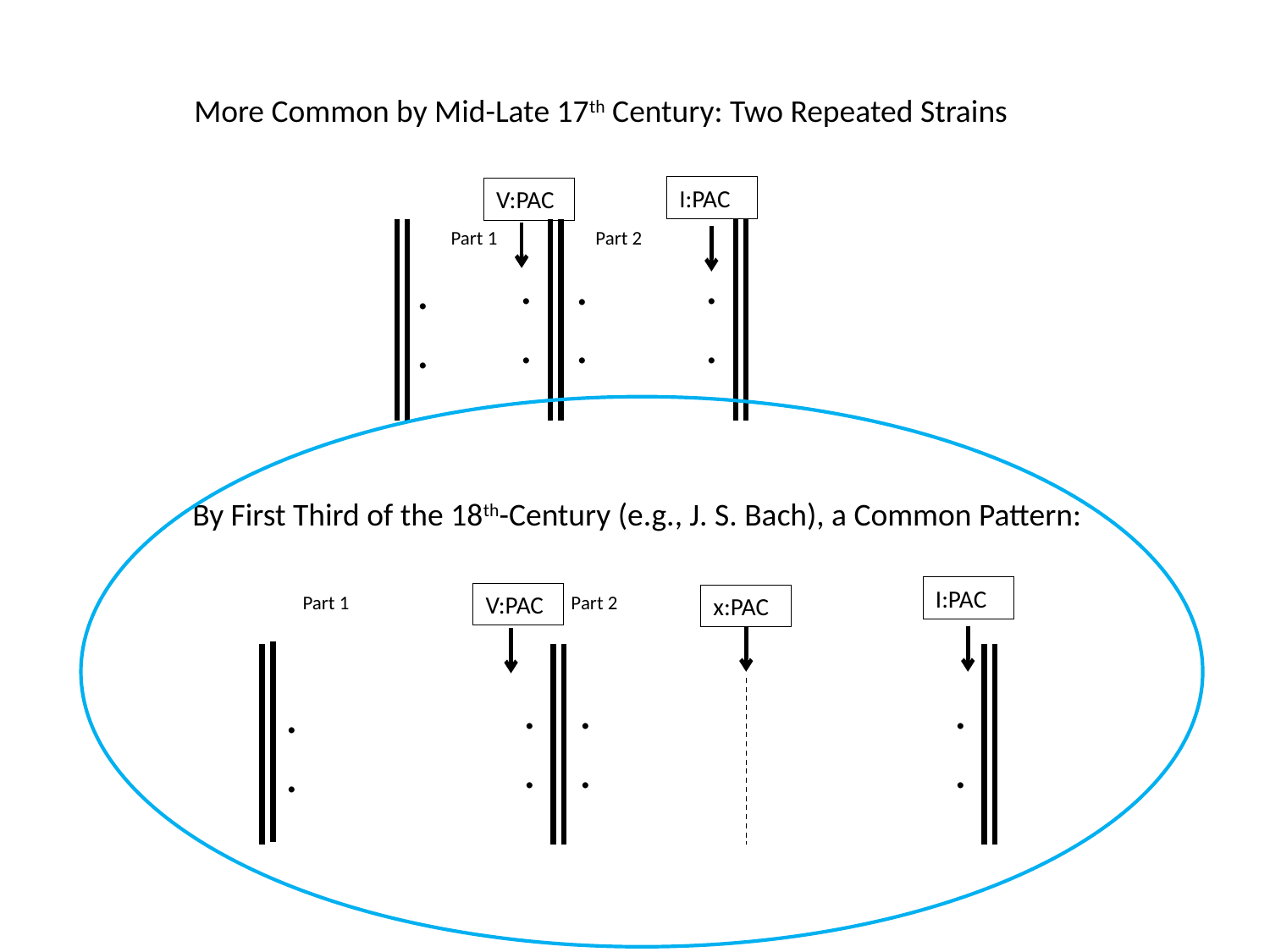

More Common by Mid-Late 17th Century: Two Repeated Strains
I:PAC
V:PAC
Part 1	    Part 2
.
.
.
.
.
.
.
.

By First Third of the 18th-Century (e.g., J. S. Bach), a Common Pattern:
I:PAC
V:PAC
Part 1	                                Part 2
x:PAC
.
.
.
.
.
.
.
.